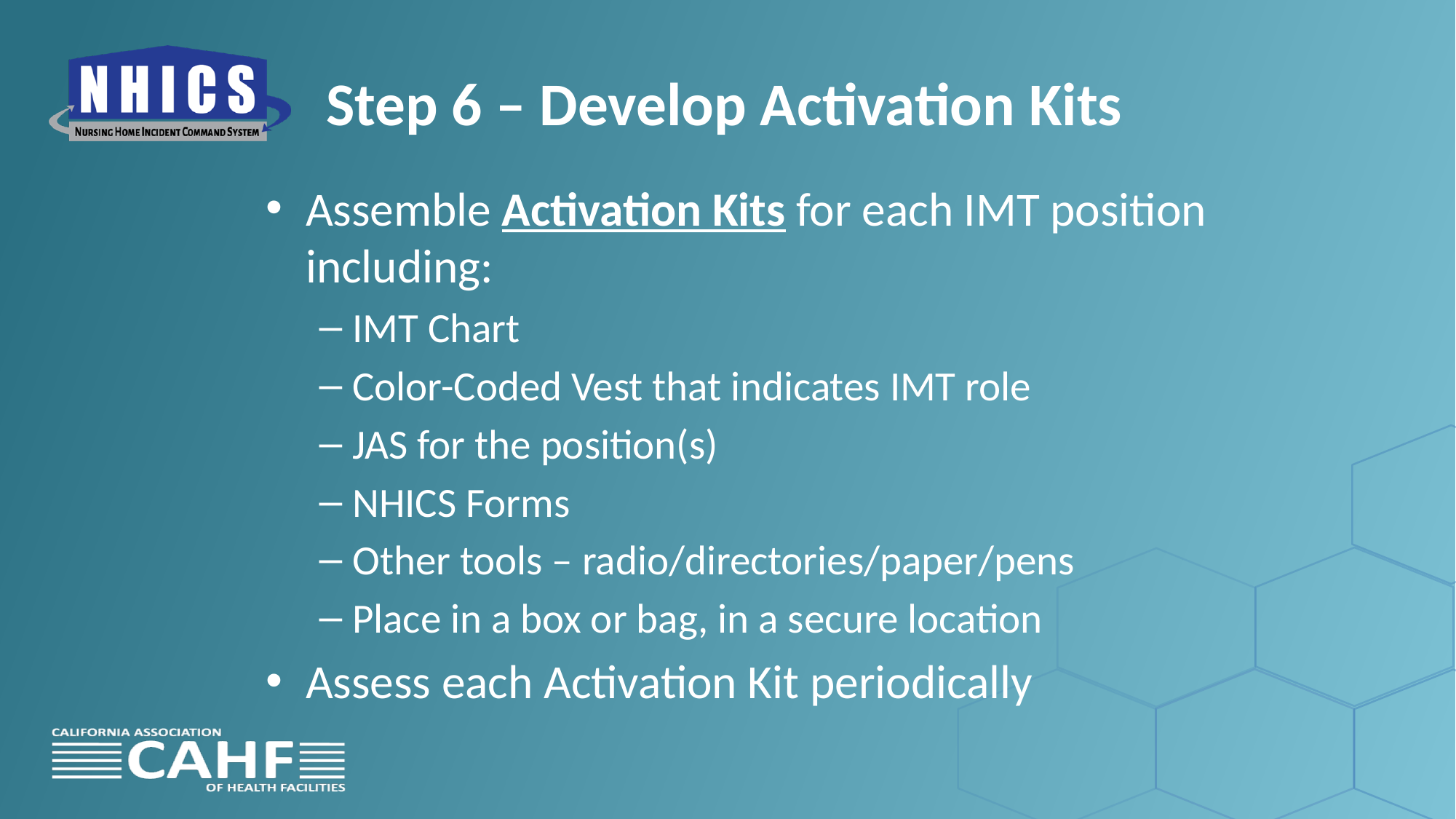

# Step 6 – Develop Activation Kits
Assemble Activation Kits for each IMT position including:
IMT Chart
Color-Coded Vest that indicates IMT role
JAS for the position(s)
NHICS Forms
Other tools – radio/directories/paper/pens
Place in a box or bag, in a secure location
Assess each Activation Kit periodically